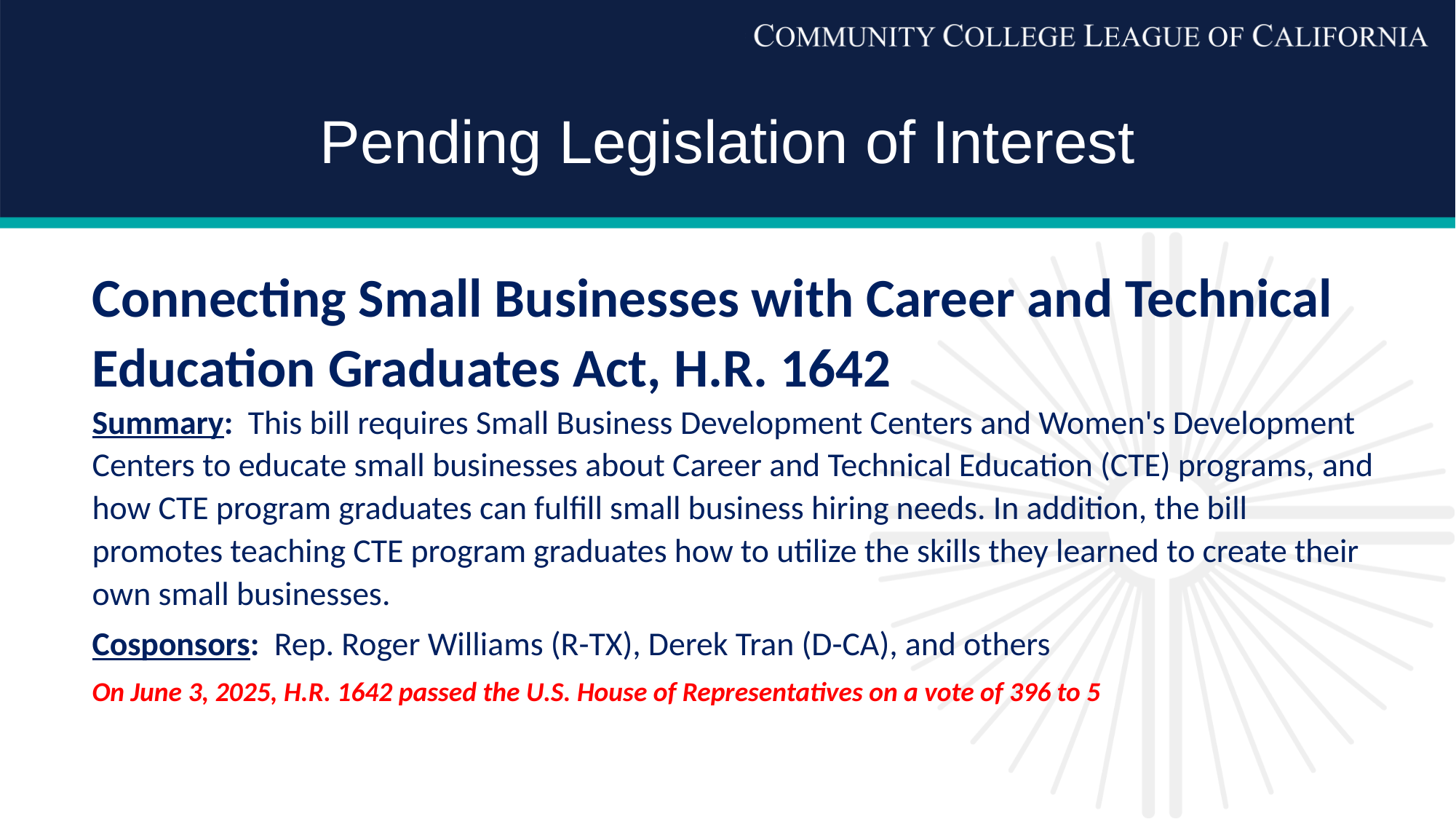

# Pending Legislation of Interest
Connecting Small Businesses with Career and Technical Education Graduates Act, H.R. 1642
Summary:  This bill requires Small Business Development Centers and Women's Development Centers to educate small businesses about Career and Technical Education (CTE) programs, and how CTE program graduates can fulfill small business hiring needs. In addition, the bill promotes teaching CTE program graduates how to utilize the skills they learned to create their own small businesses.
Cosponsors:  Rep. Roger Williams (R-TX), Derek Tran (D-CA), and others
On June 3, 2025, H.R. 1642 passed the U.S. House of Representatives on a vote of 396 to 5